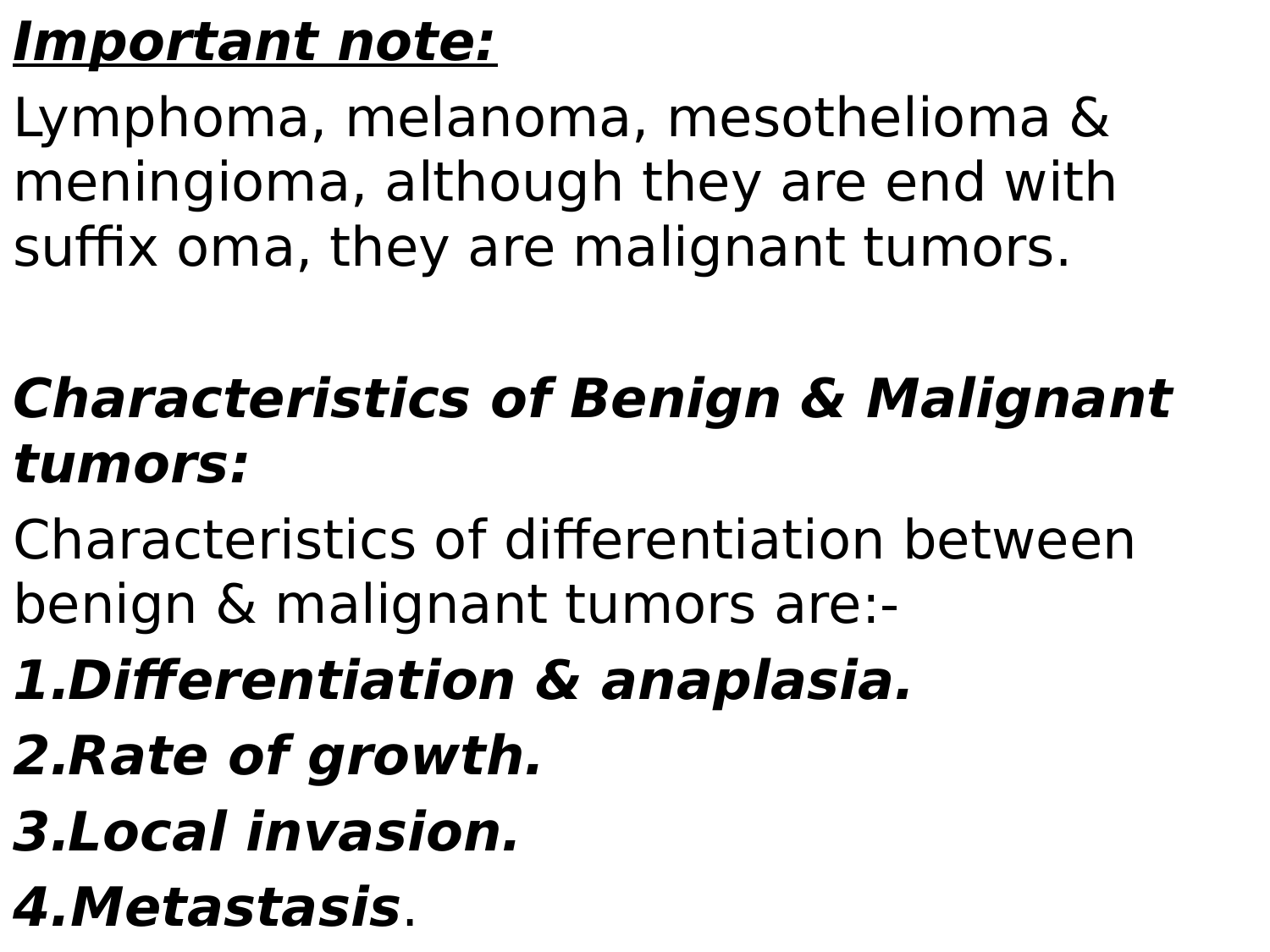

Important note:
Lymphoma, melanoma, mesothelioma & meningioma, although they are end with suffix oma, they are malignant tumors.

Characteristics of Benign & Malignant tumors:
Characteristics of differentiation between benign & malignant tumors are:-
Differentiation & anaplasia.
Rate of growth.
Local invasion.
4.Metastasis.